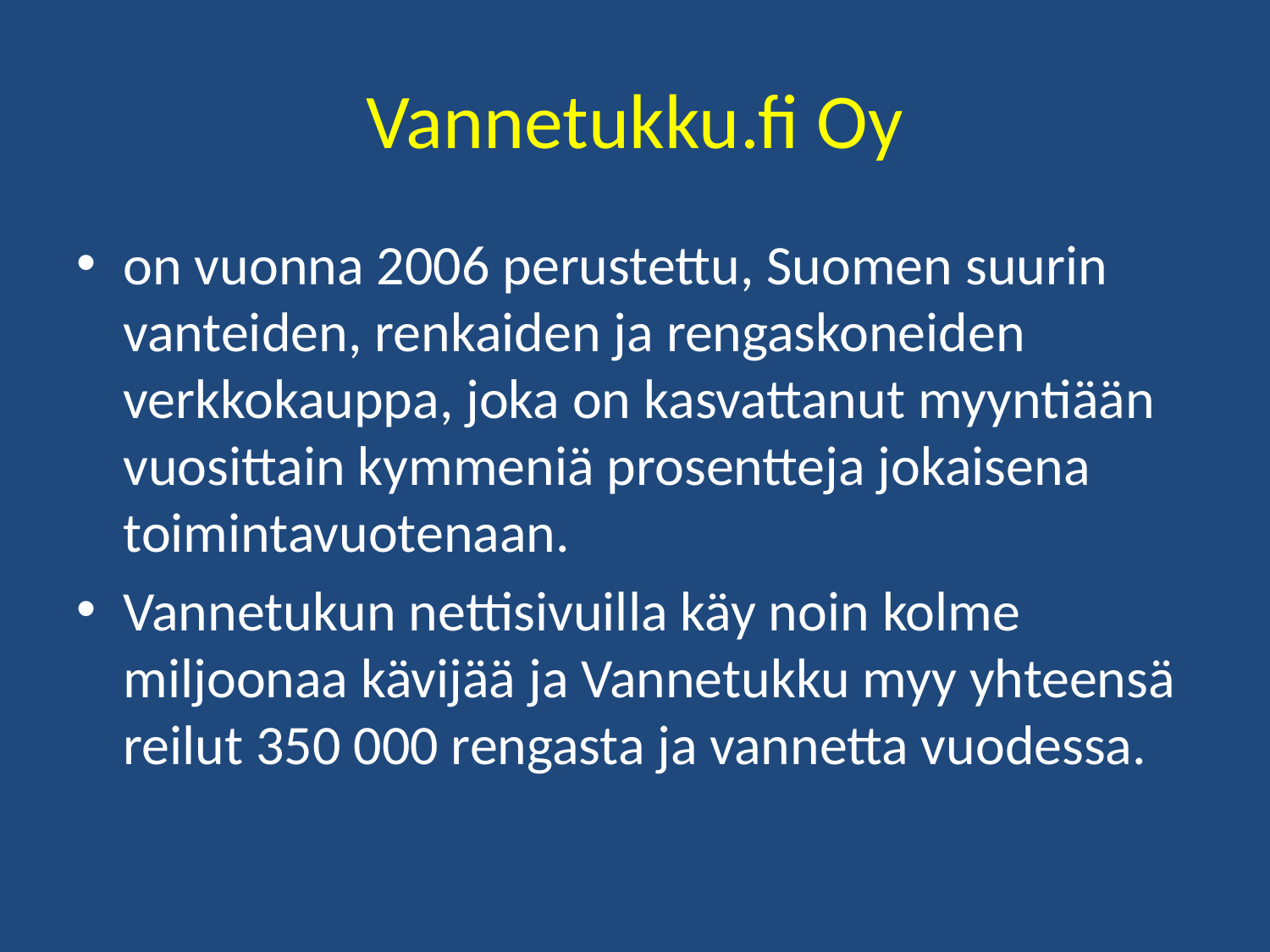

# Vannetukku.fi Oy
on vuonna 2006 perustettu, Suomen suurin vanteiden, renkaiden ja rengaskoneiden verkkokauppa, joka on kasvattanut myyntiään vuosittain kymmeniä prosentteja jokaisena toimintavuotenaan.
Vannetukun nettisivuilla käy noin kolme miljoonaa kävijää ja Vannetukku myy yhteensä reilut 350 000 rengasta ja vannetta vuodessa.